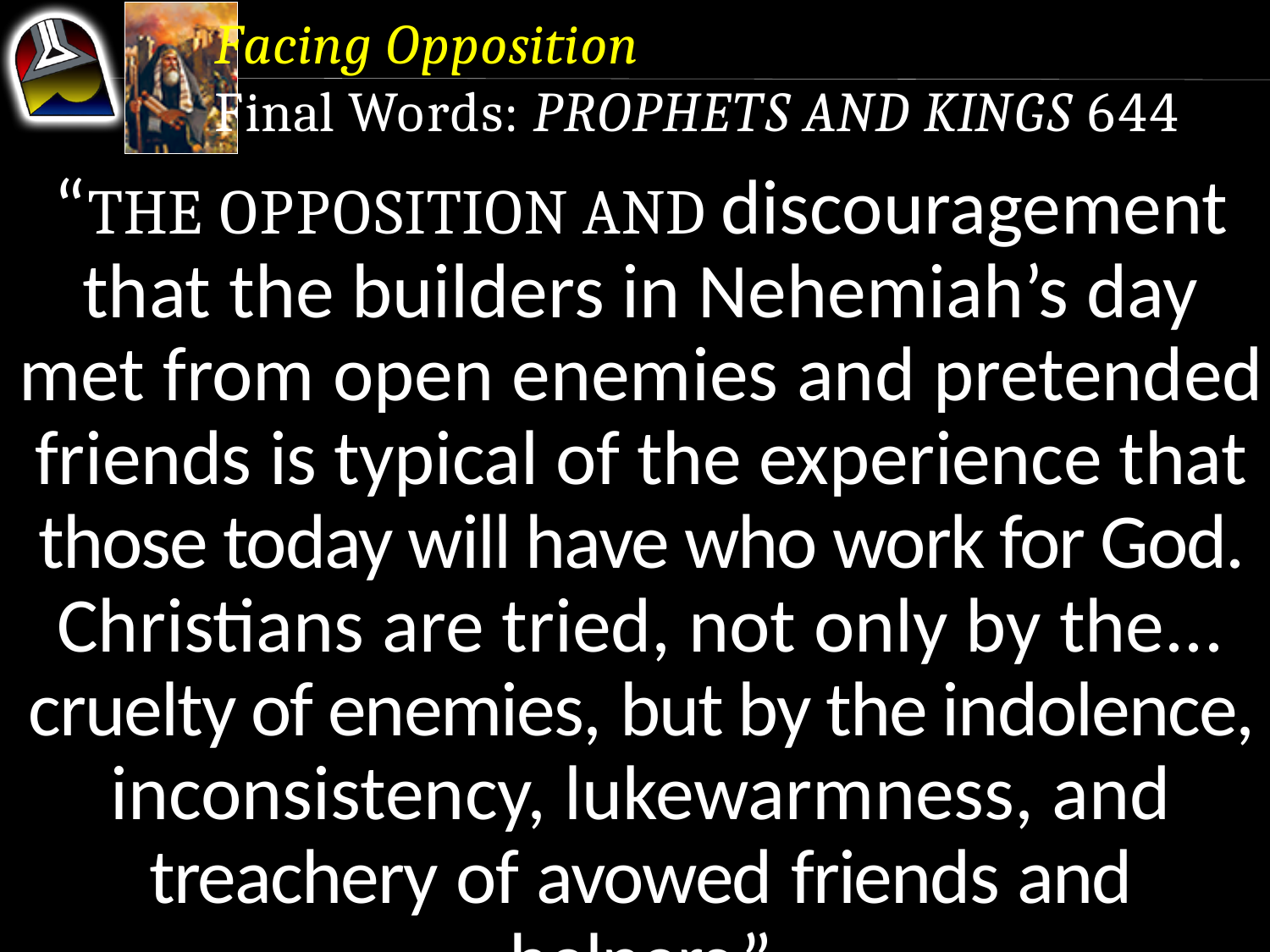

Facing Opposition
Final Words: Prophets and Kings 644
“THE OPPOSITION AND discouragement that the builders in Nehemiah’s day met from open enemies and pretended friends is typical of the experience that those today will have who work for God. Christians are tried, not only by the... cruelty of enemies, but by the indolence, inconsistency, lukewarmness, and treachery of avowed friends and helpers.”